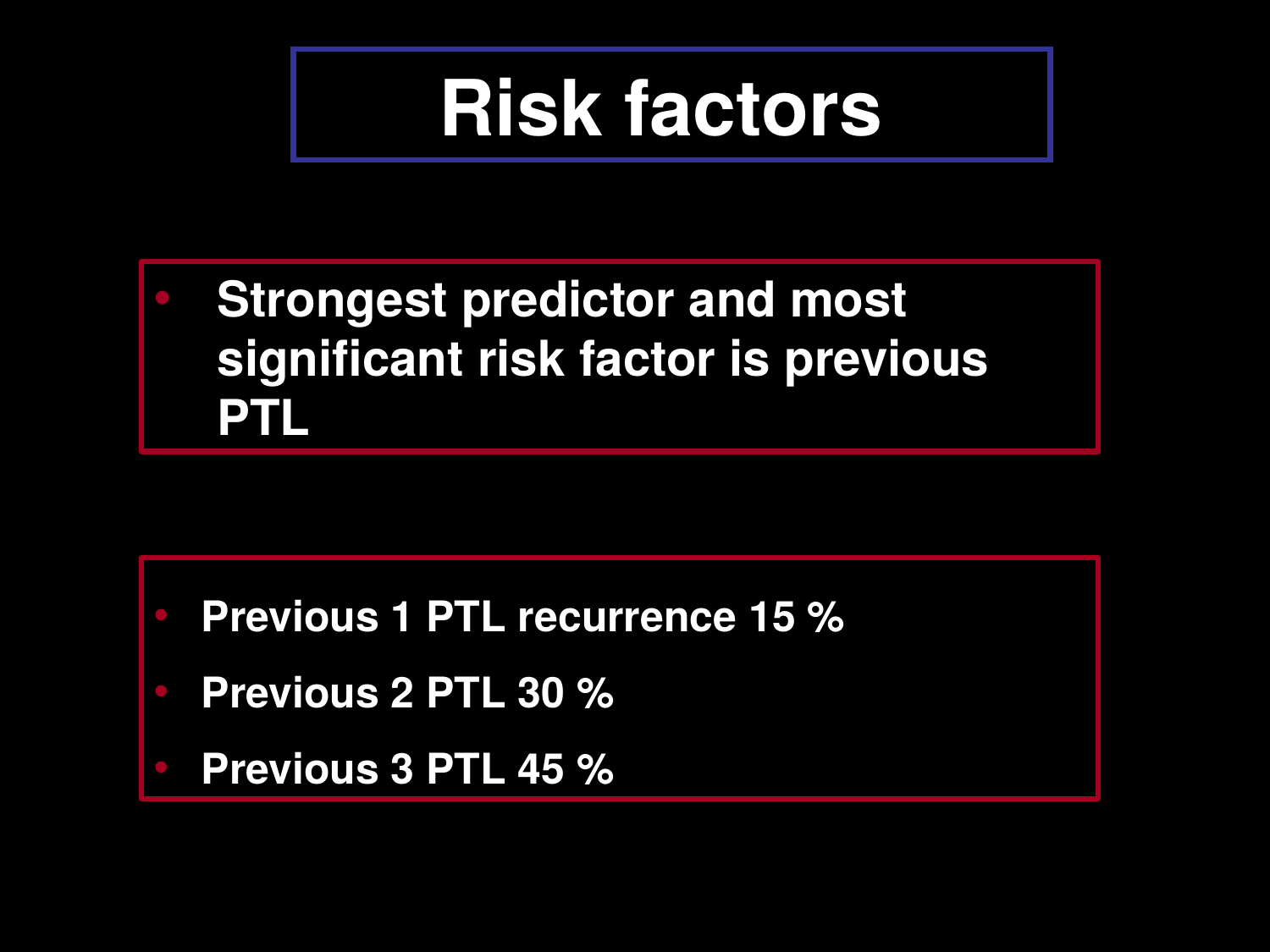

# Risk factors
Strongest predictor and most significant risk factor is previous PTL
Previous 1 PTL recurrence 15 %
Previous 2 PTL 30 %
Previous 3 PTL 45 %